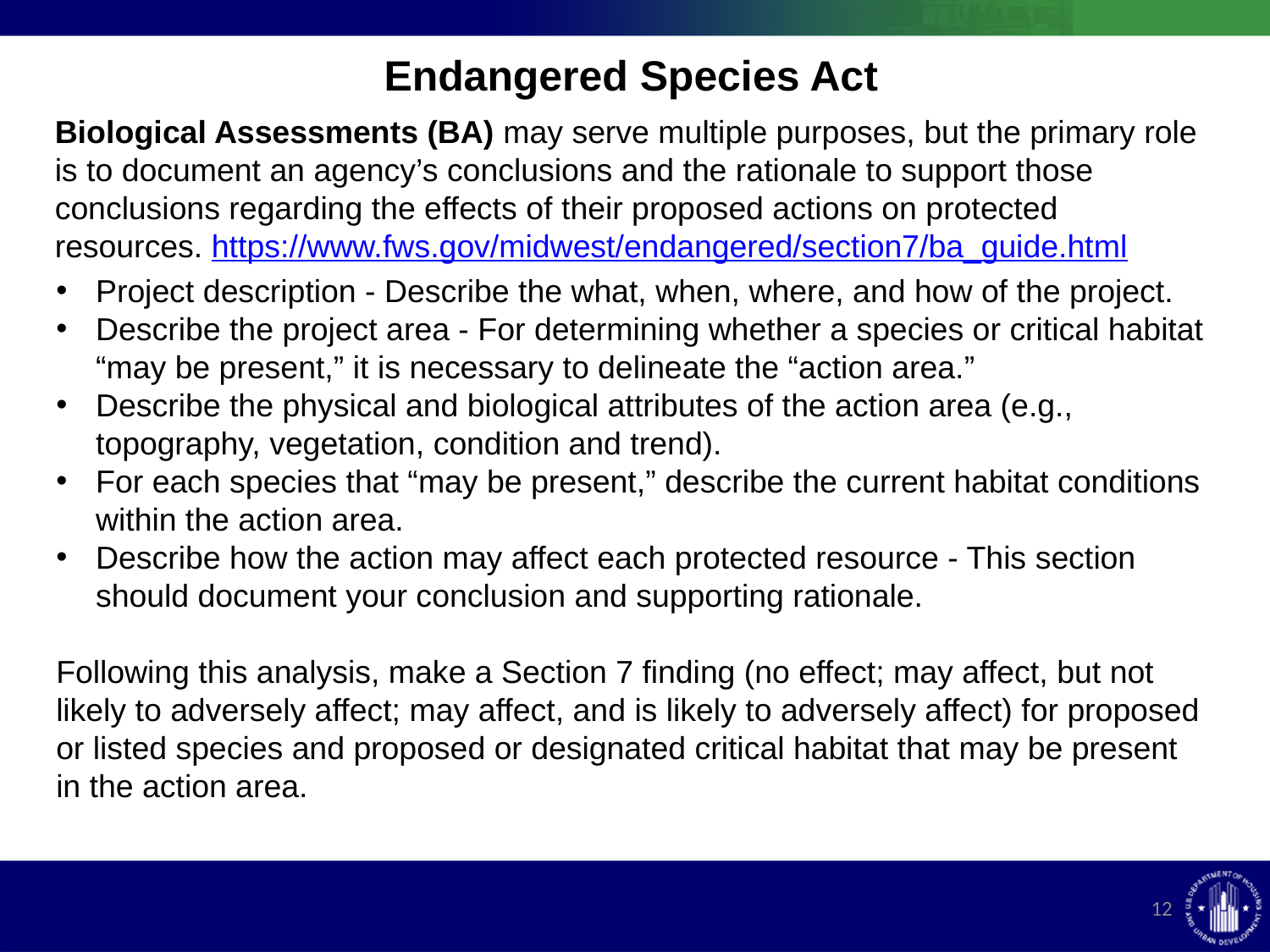

# Endangered Species Act
Biological Assessments (BA) may serve multiple purposes, but the primary role is to document an agency’s conclusions and the rationale to support those conclusions regarding the effects of their proposed actions on protected resources. https://www.fws.gov/midwest/endangered/section7/ba_guide.html

Project description - Describe the what, when, where, and how of the project.
Describe the project area - For determining whether a species or critical habitat “may be present,” it is necessary to delineate the “action area.”
Describe the physical and biological attributes of the action area (e.g., topography, vegetation, condition and trend).
For each species that “may be present,” describe the current habitat conditions within the action area.
Describe how the action may affect each protected resource - This section should document your conclusion and supporting rationale.

Following this analysis, make a Section 7 finding (no effect; may affect, but not likely to adversely affect; may affect, and is likely to adversely affect) for proposed or listed species and proposed or designated critical habitat that may be present in the action area.
12